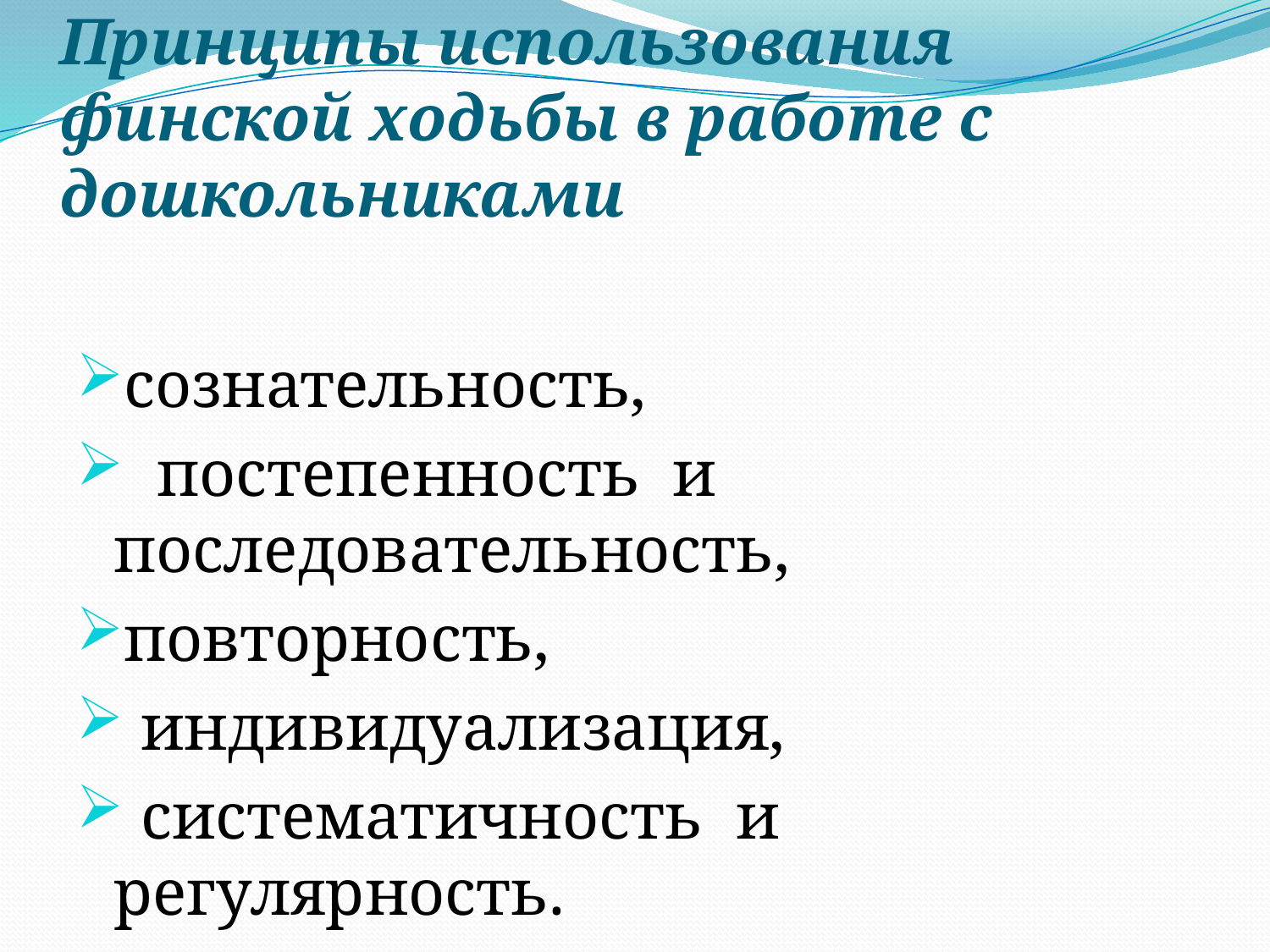

# Принципы использования финской ходьбы в работе с дошкольниками
сознательность,
  постепенность  и  последовательность,
повторность,
 индивидуализация,
 систематичность  и регулярность.